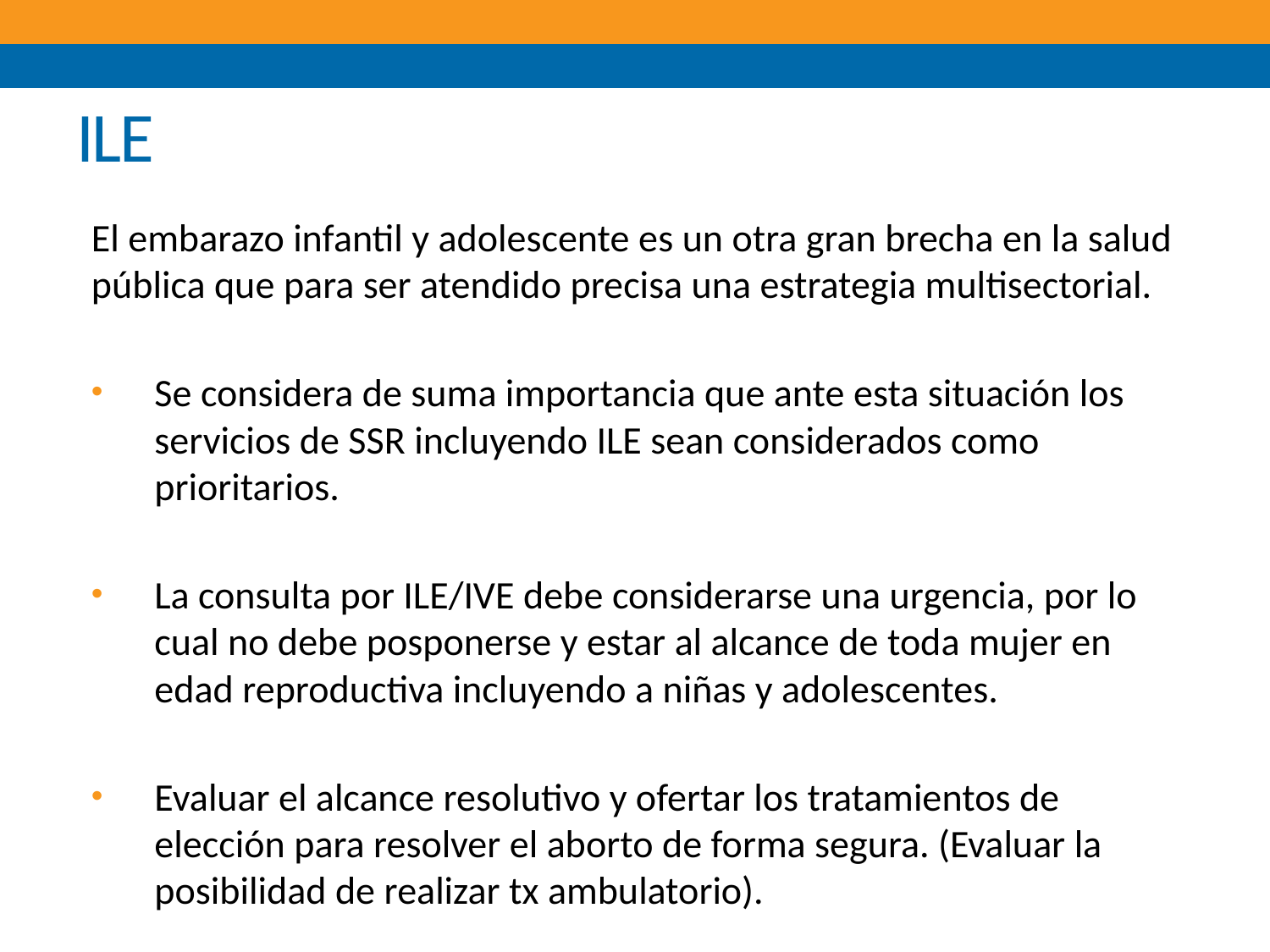

# ILE

El embarazo infantil y adolescente es un otra gran brecha en la salud pública que para ser atendido precisa una estrategia multisectorial.

Se considera de suma importancia que ante esta situación los servicios de SSR incluyendo ILE sean considerados como prioritarios.

La consulta por ILE/IVE debe considerarse una urgencia, por lo cual no debe posponerse y estar al alcance de toda mujer en edad reproductiva incluyendo a niñas y adolescentes.

Evaluar el alcance resolutivo y ofertar los tratamientos de elección para resolver el aborto de forma segura. (Evaluar la posibilidad de realizar tx ambulatorio).